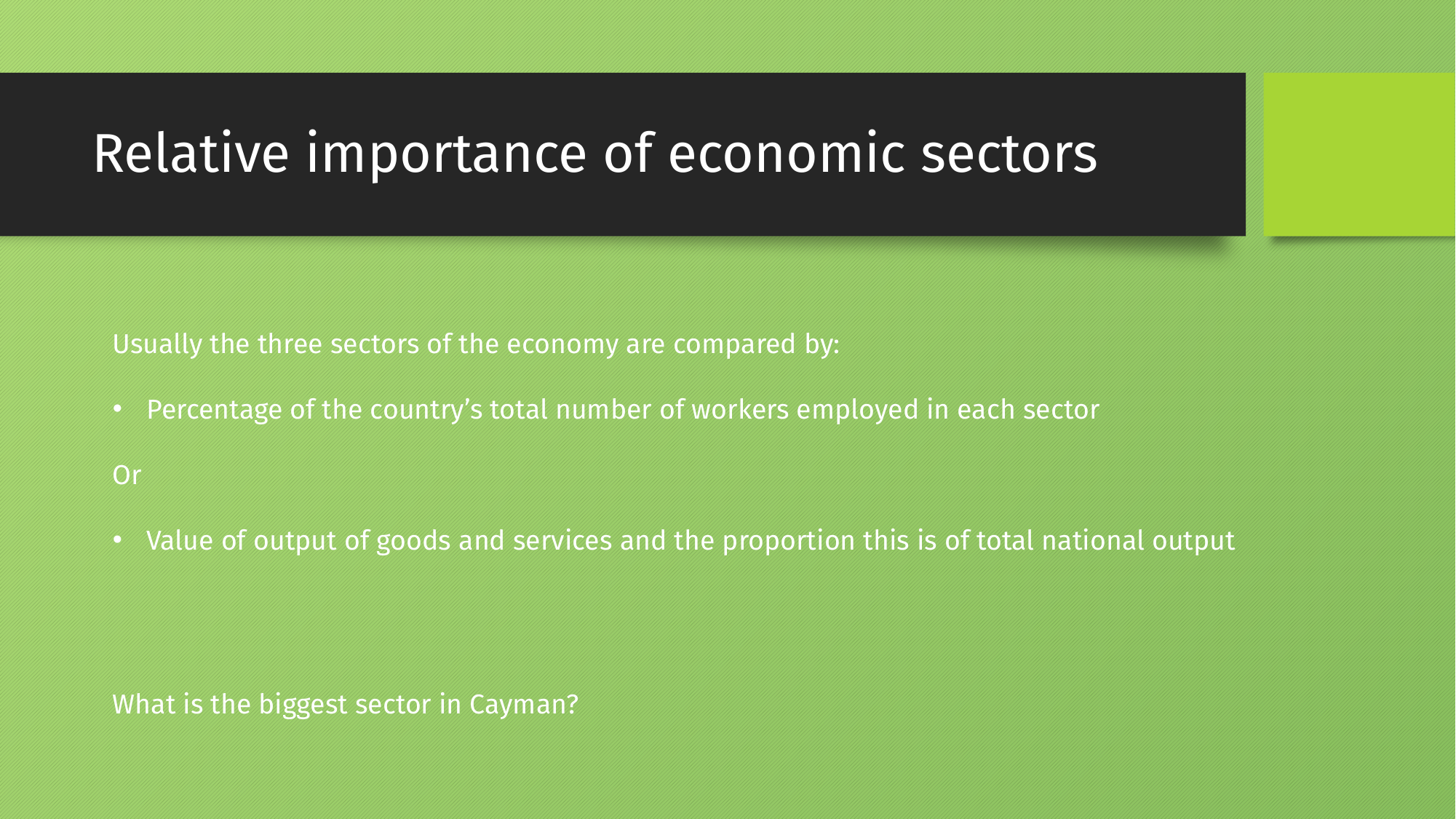

# Relative importance of economic sectors
Usually the three sectors of the economy are compared by:

Percentage of the country’s total number of workers employed in each sector

Or

Value of output of goods and services and the proportion this is of total national output

What is the biggest sector in Cayman?